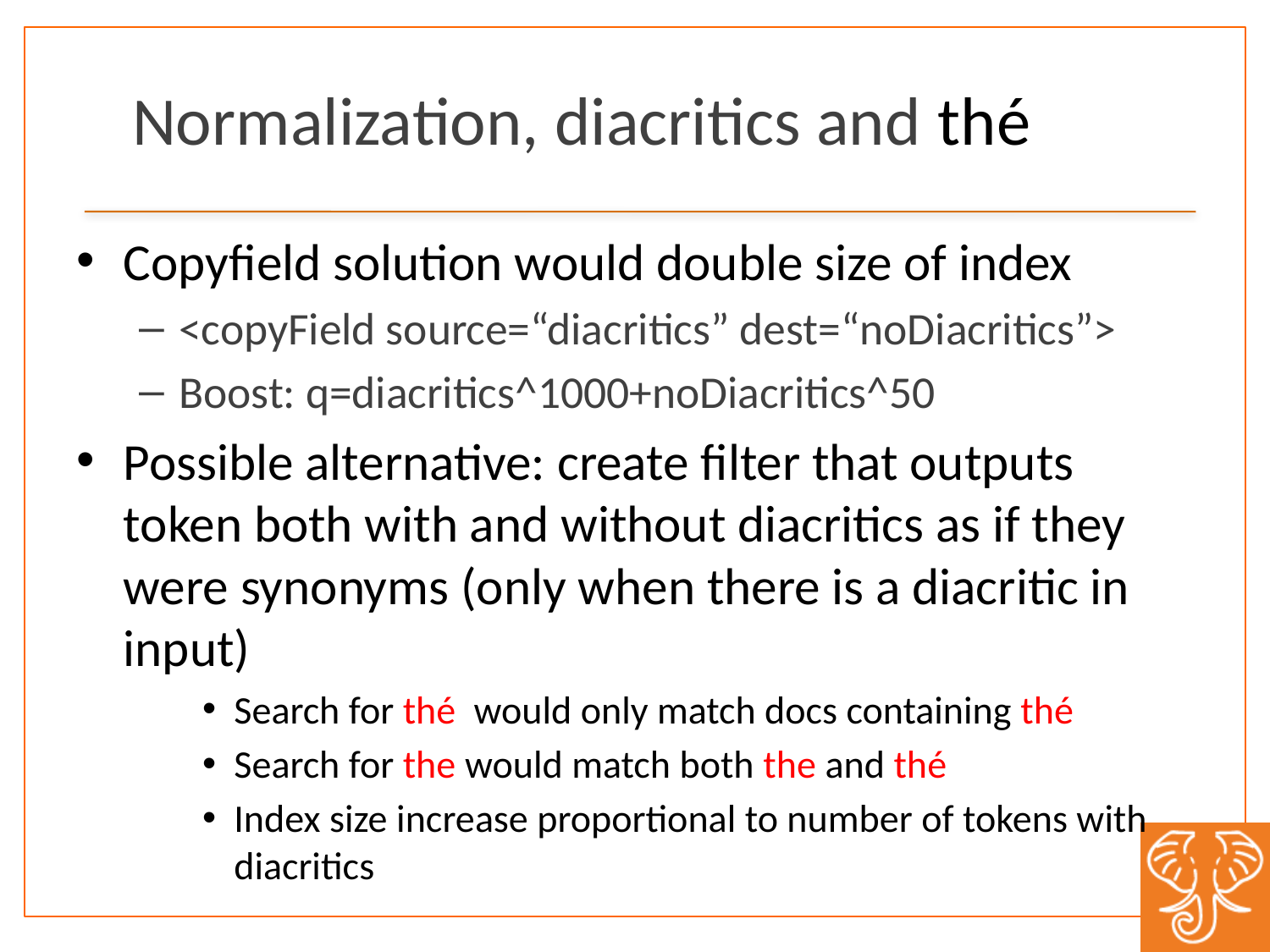

# Normalization, diacritics and thé
Copyfield solution would double size of index
<copyField source=“diacritics” dest=“noDiacritics”>
Boost: q=diacritics^1000+noDiacritics^50
Possible alternative: create filter that outputs token both with and without diacritics as if they were synonyms (only when there is a diacritic in input)
Search for thé  would only match docs containing thé
Search for the would match both the and thé
Index size increase proportional to number of tokens with diacritics